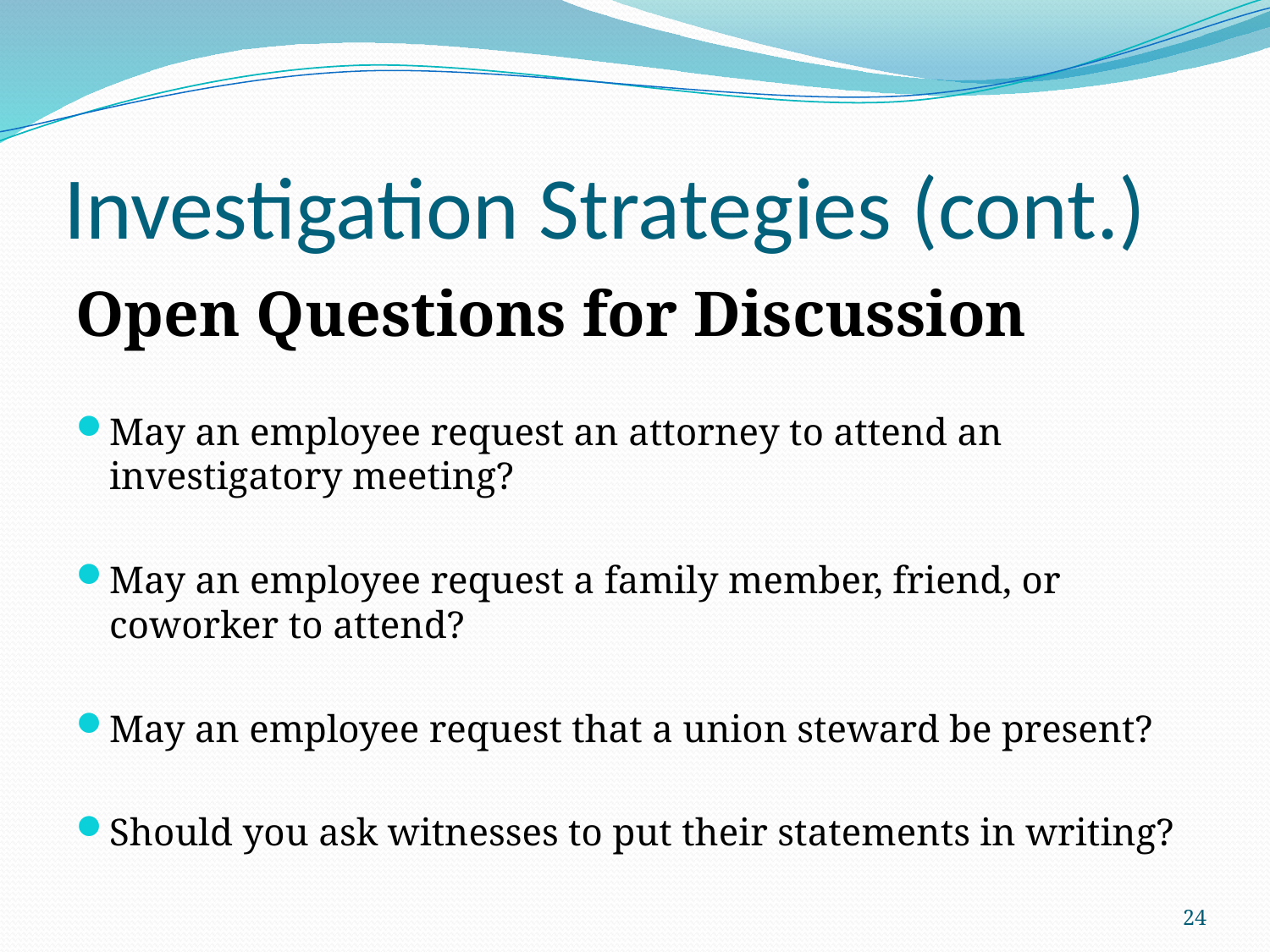

# Investigation Strategies (cont.)
Open Questions for Discussion

May an employee request an attorney to attend an investigatory meeting?

May an employee request a family member, friend, or coworker to attend?

May an employee request that a union steward be present?

Should you ask witnesses to put their statements in writing?
24